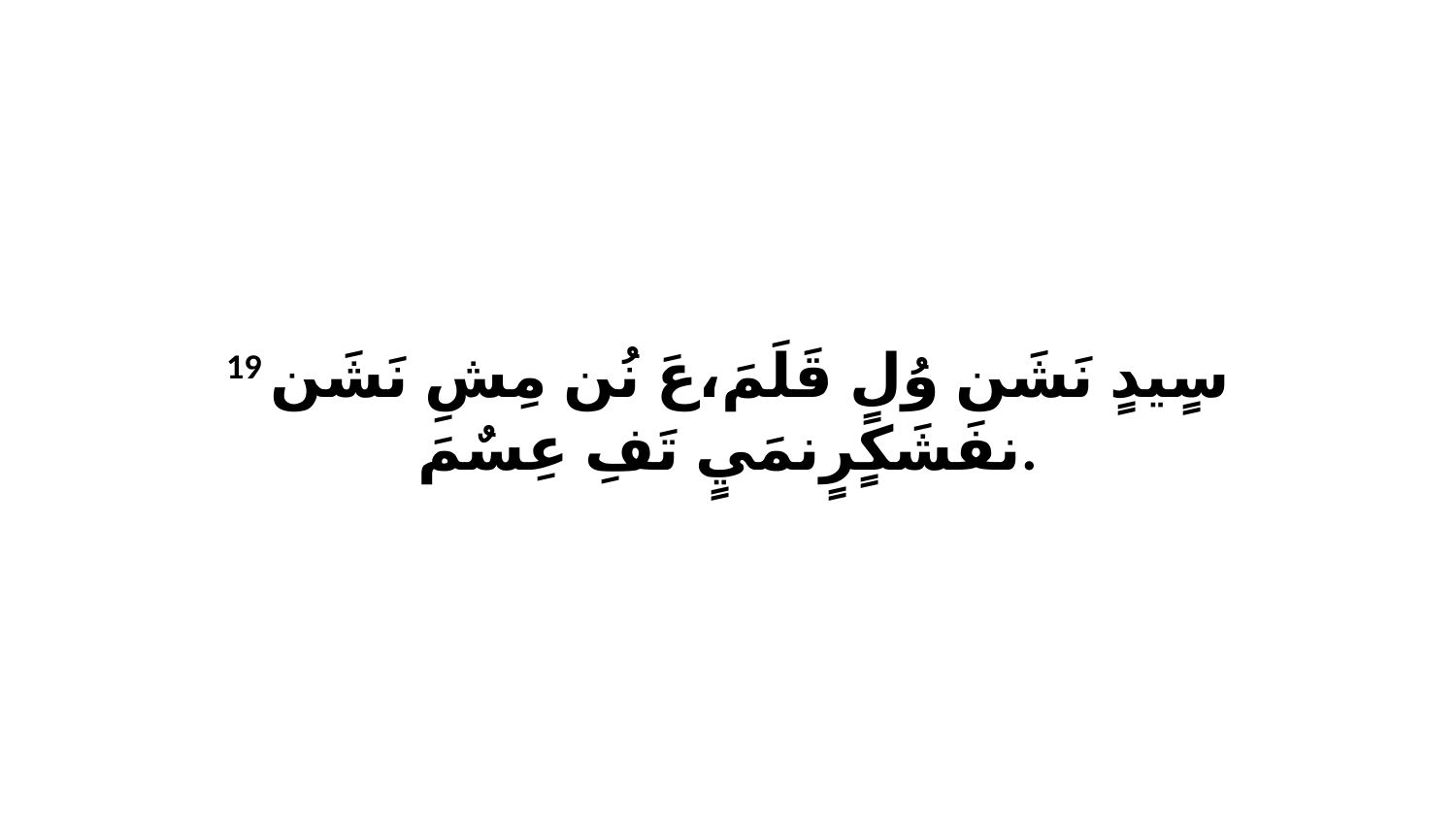

19 سٍيدٍ نَشَن وُلٍ قَلَمَ،عَ نُن مِشِ نَشَن نفَشَكٍرٍنمَيٍ تَفِ عِسٌمَ.